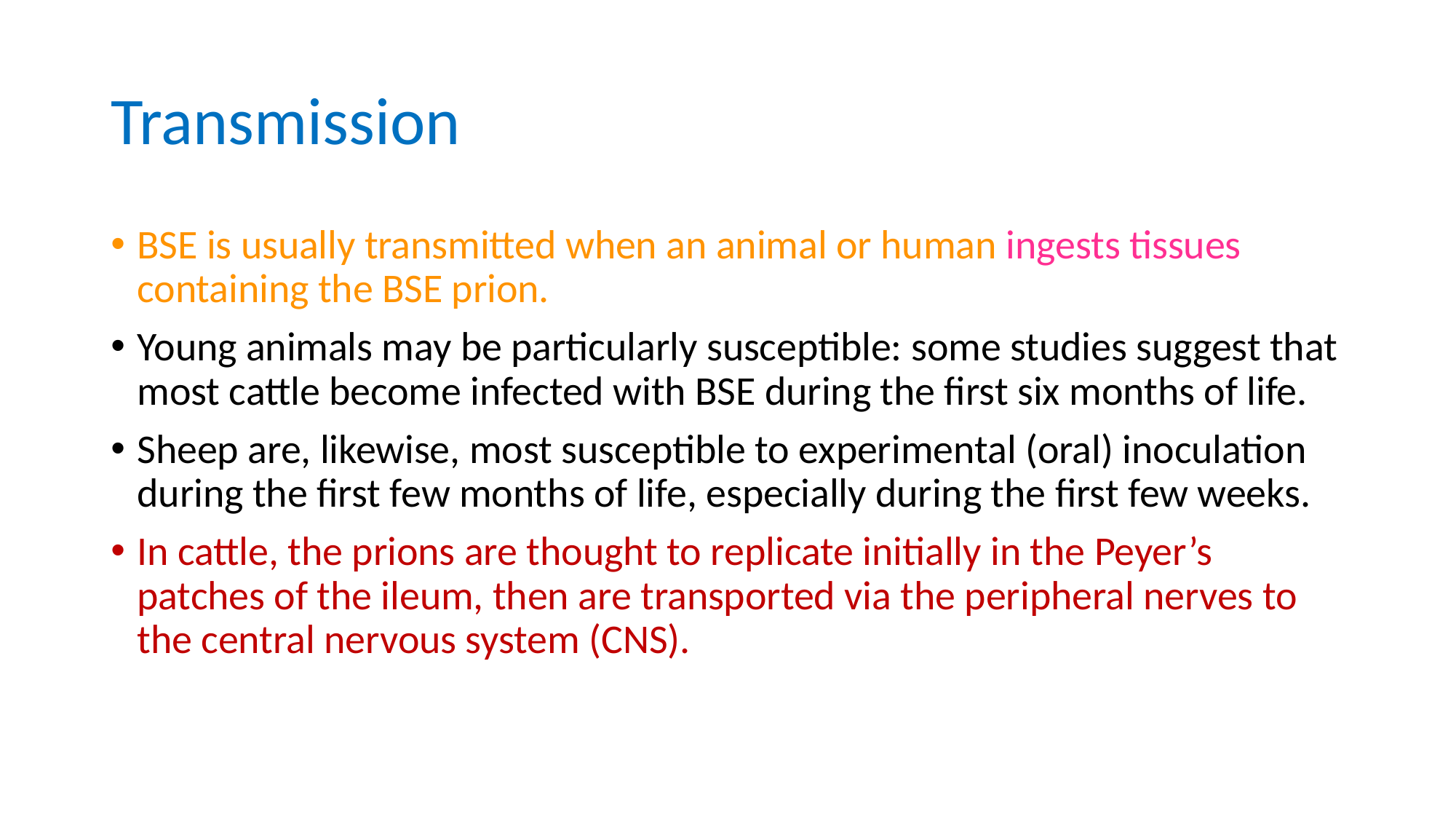

# Transmission
BSE is usually transmitted when an animal or human ingests tissues containing the BSE prion.
Young animals may be particularly susceptible: some studies suggest that most cattle become infected with BSE during the first six months of life.
Sheep are, likewise, most susceptible to experimental (oral) inoculation during the first few months of life, especially during the first few weeks.
In cattle, the prions are thought to replicate initially in the Peyer’s patches of the ileum, then are transported via the peripheral nerves to the central nervous system (CNS).